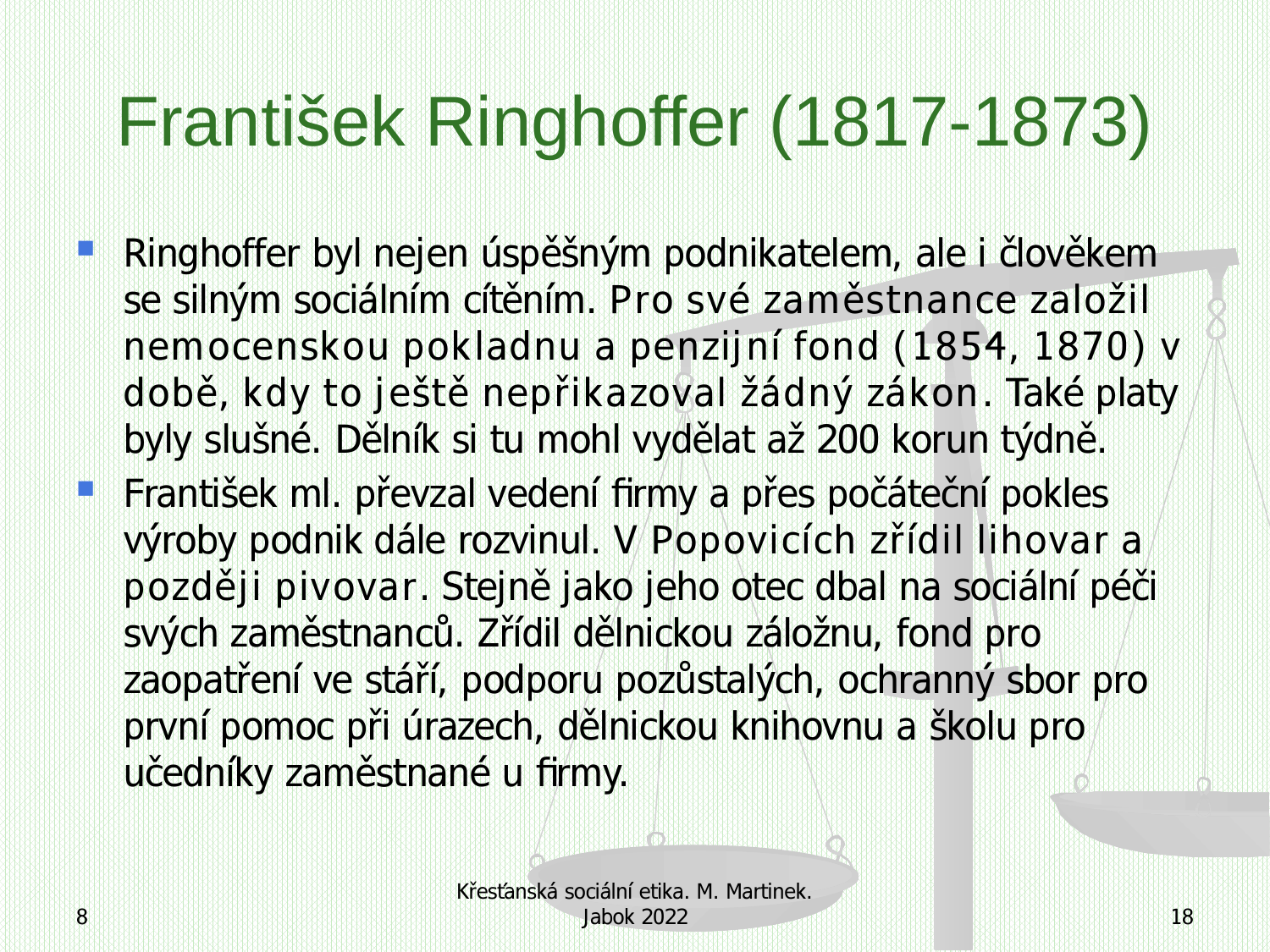

# František Ringhoffer (1817-1873)
Ringhoffer byl nejen úspěšným podnikatelem, ale i člověkem se silným sociálním cítěním. Pro své zaměstnance založil nemocenskou pokladnu a penzijní fond (1854, 1870) v době, kdy to ještě nepřikazoval žádný zákon. Také platy byly slušné. Dělník si tu mohl vydělat až 200 korun týdně.
František ml. převzal vedení firmy a přes počáteční pokles výroby podnik dále rozvinul. V Popovicích zřídil lihovar a později pivovar. Stejně jako jeho otec dbal na sociální péči svých zaměstnanců. Zřídil dělnickou záložnu, fond pro zaopatření ve stáří, podporu pozůstalých, ochranný sbor pro první pomoc při úrazech, dělnickou knihovnu a školu pro učedníky zaměstnané u firmy.
8
Křesťanská sociální etika. M. Martinek. Jabok 2022
18